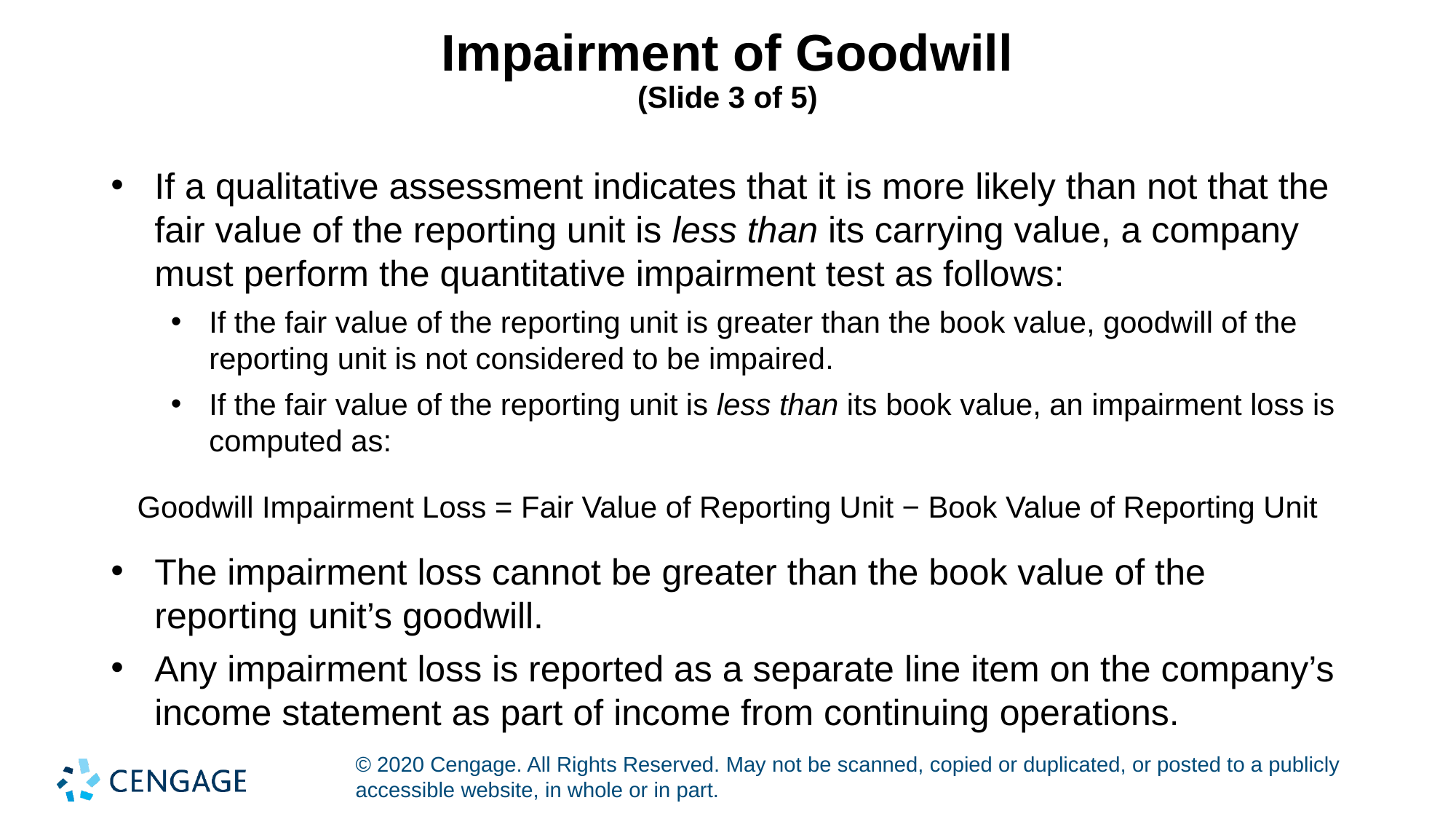

# Impairment of Goodwill (Slide 3 of 5)
If a qualitative assessment indicates that it is more likely than not that the fair value of the reporting unit is less than its carrying value, a company must perform the quantitative impairment test as follows:
If the fair value of the reporting unit is greater than the book value, goodwill of the reporting unit is not considered to be impaired.
If the fair value of the reporting unit is less than its book value, an impairment loss is computed as:
Goodwill Impairment Loss = Fair Value of Reporting Unit − Book Value of Reporting Unit
The impairment loss cannot be greater than the book value of the reporting unit’s goodwill.
Any impairment loss is reported as a separate line item on the company’s income statement as part of income from continuing operations.